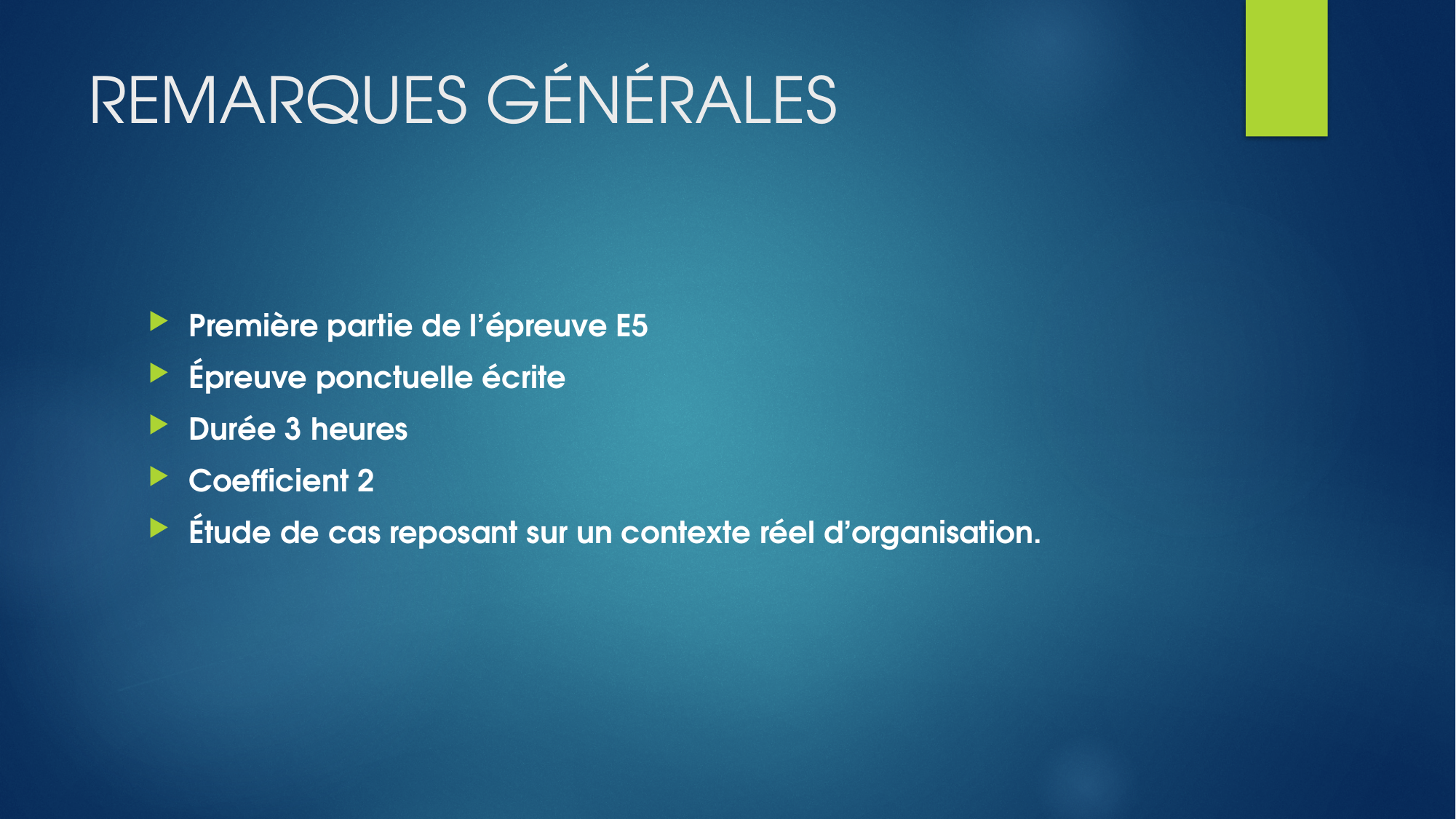

# REMARQUES GÉNÉRALES
Première partie de l’épreuve E5
Épreuve ponctuelle écrite
Durée 3 heures
Coefficient 2
Étude de cas reposant sur un contexte réel d’organisation.